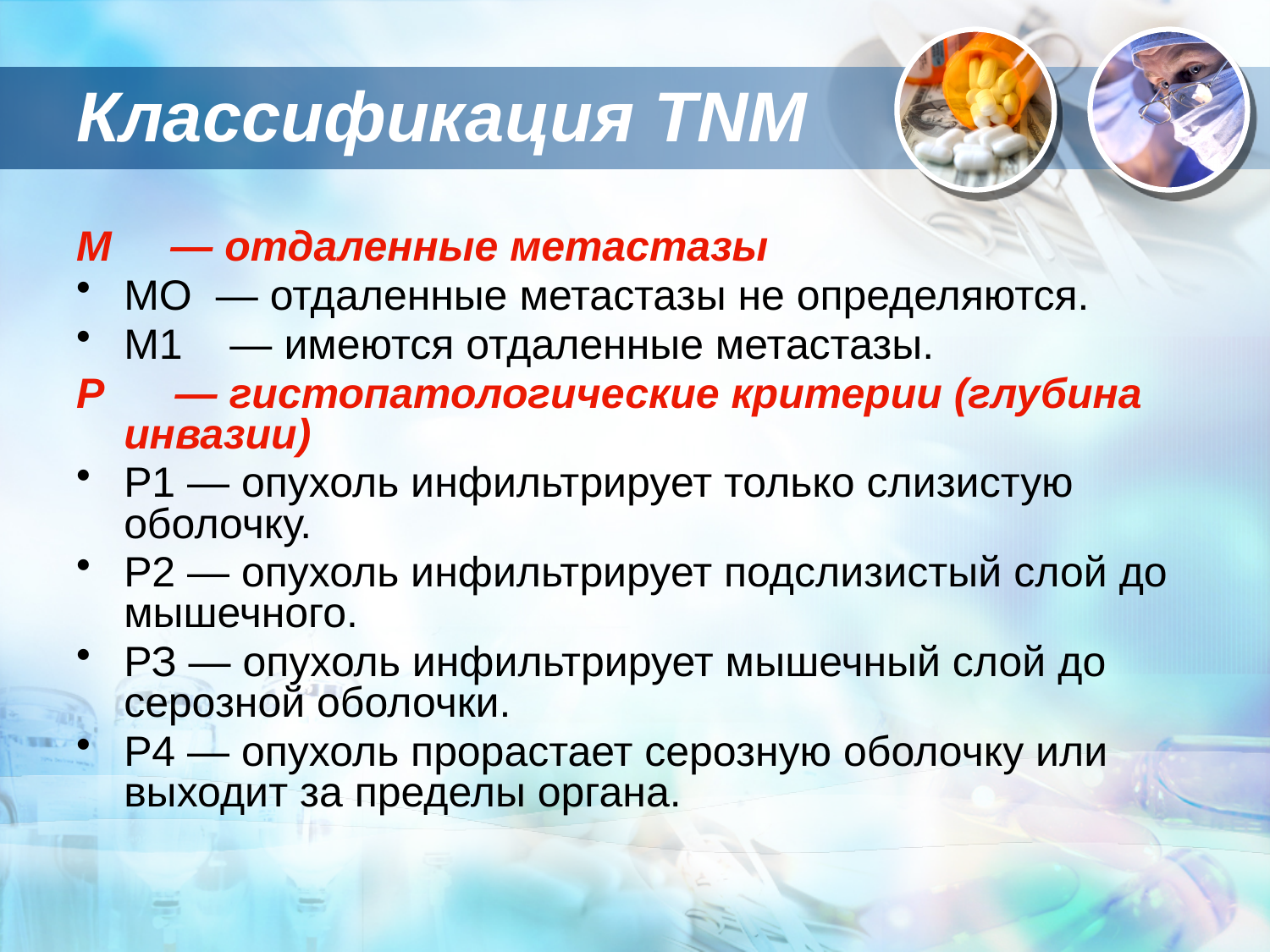

# Классификация ТNМ
М     — отдаленные метастазы
МО  — отдаленные метастазы не определяются.
М1    — имеются отдаленные метастазы.
Р      — гистопатологические критерии (глубина инвазии)
Р1 — опухоль инфильтрирует только слизистую оболочку.
Р2 — опухоль инфильтрирует подслизистый слой до мышечного.
РЗ — опухоль инфильтрирует мышечный слой до серозной оболочки.
Р4 — опухоль прорастает серозную оболочку или выходит за пределы органа.